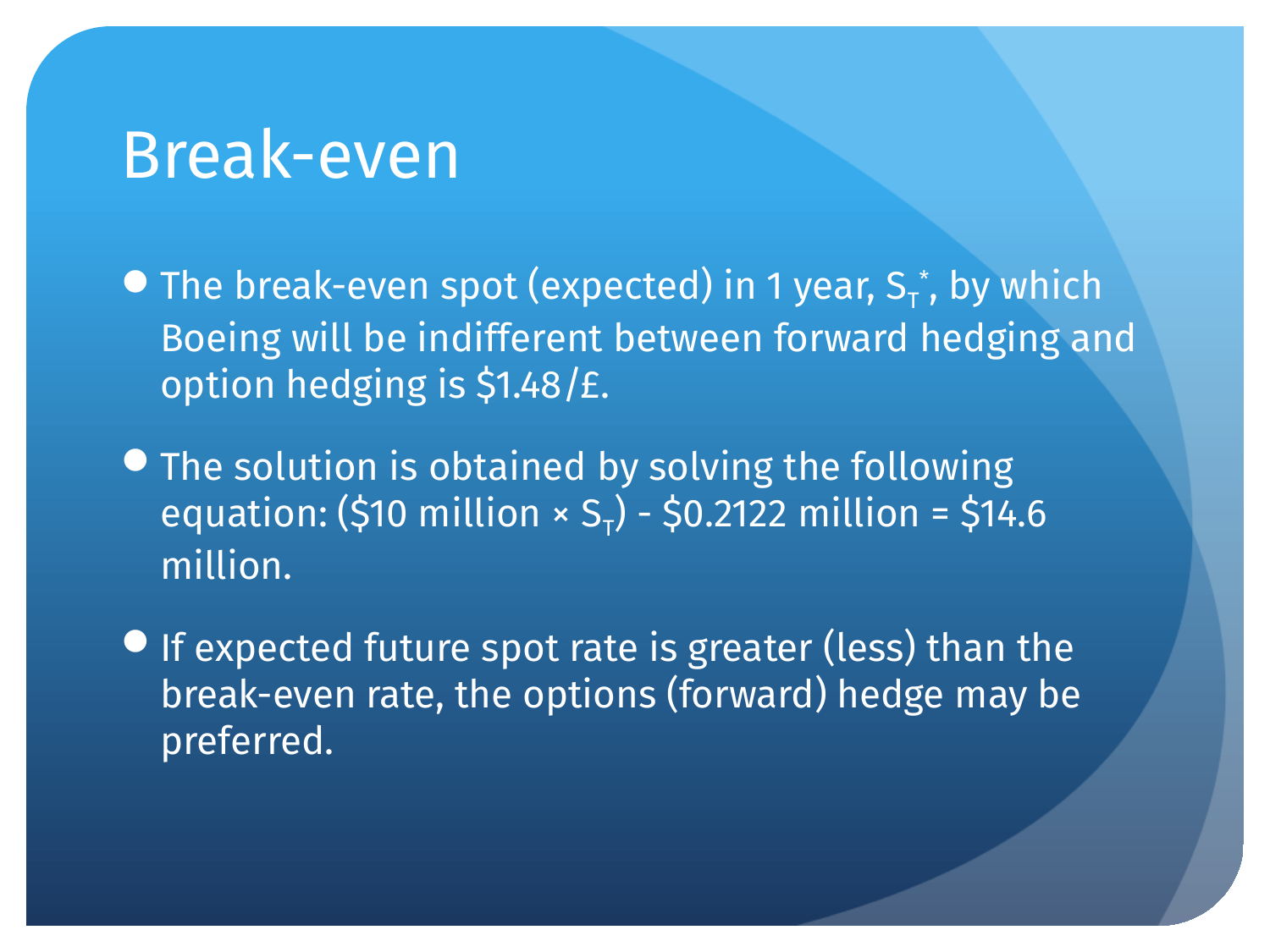

# Break-even
The break-even spot (expected) in 1 year, ST*, by which Boeing will be indifferent between forward hedging and option hedging is $1.48/£.
The solution is obtained by solving the following equation: ($10 million × ST) - $0.2122 million = $14.6 million.
If expected future spot rate is greater (less) than the break-even rate, the options (forward) hedge may be preferred.